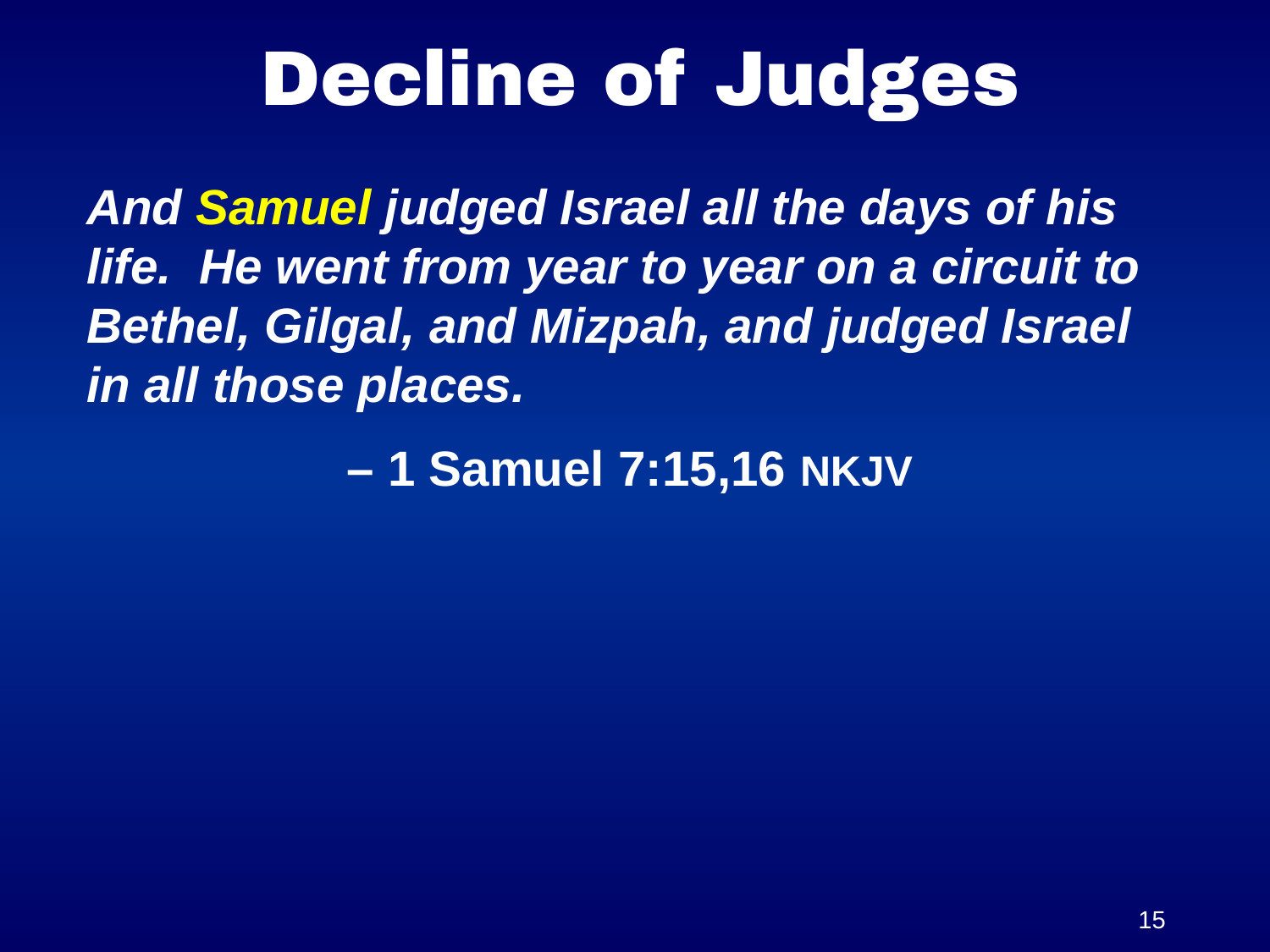

# Decline of Judges

And Samuel judged Israel all the days of his life.  He went from year to year on a circuit to Bethel, Gilgal, and Mizpah, and judged Israel in all those places.
– 1 Samuel 7:15,16 NKJV
15